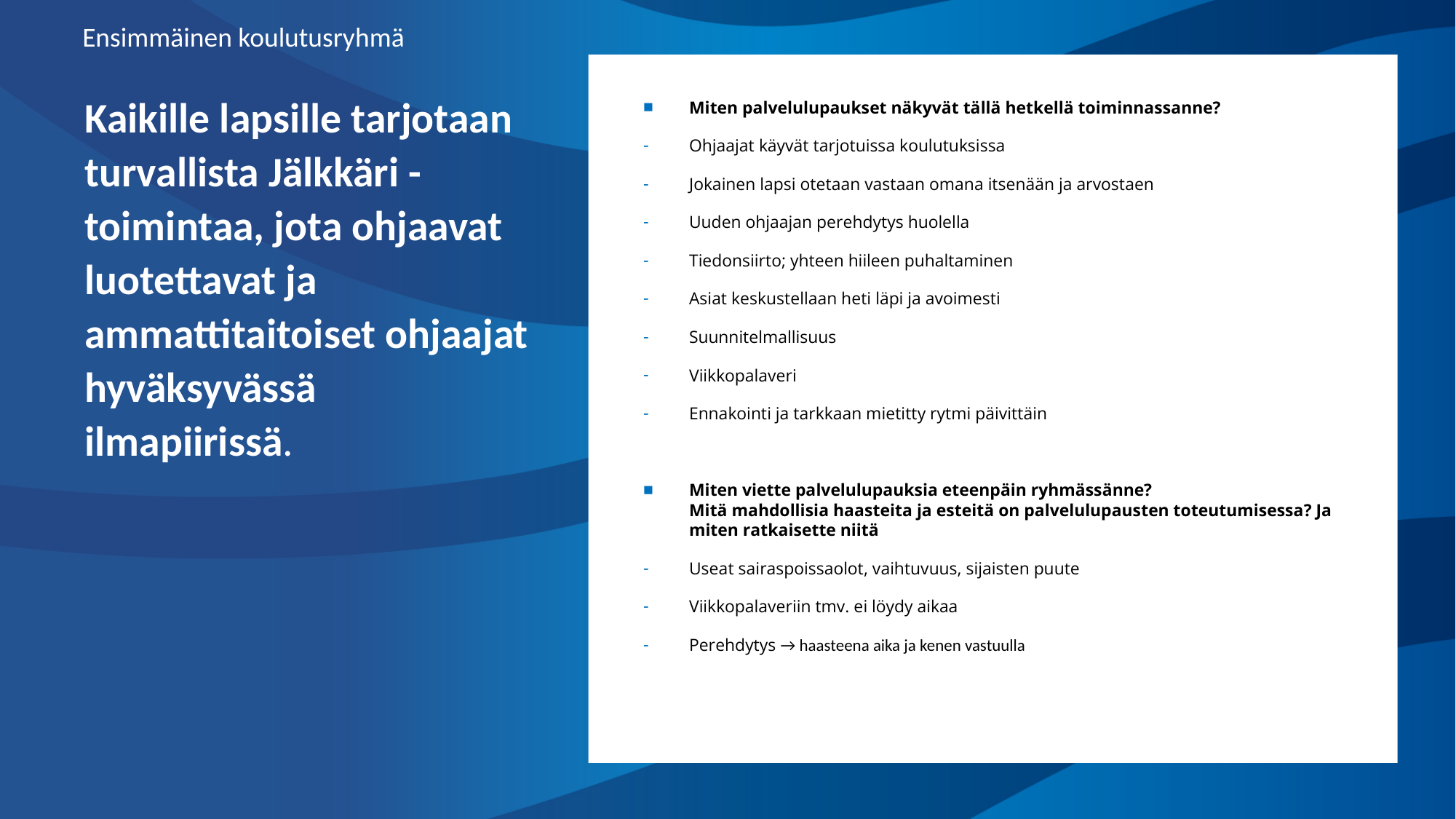

Ensimmäinen koulutusryhmä
#
Kaikille lapsille tarjotaan turvallista Jälkkäri -toimintaa, jota ohjaavat luotettavat ja ammattitaitoiset ohjaajat hyväksyvässä ilmapiirissä.

Miten palvelulupaukset näkyvät tällä hetkellä toiminnassanne?
Ohjaajat käyvät tarjotuissa koulutuksissa
Jokainen lapsi otetaan vastaan omana itsenään ja arvostaen
Uuden ohjaajan perehdytys huolella
Tiedonsiirto; yhteen hiileen puhaltaminen
Asiat keskustellaan heti läpi ja avoimesti
Suunnitelmallisuus
Viikkopalaveri
Ennakointi ja tarkkaan mietitty rytmi päivittäin

Miten viette palvelulupauksia eteenpäin ryhmässänne?
Mitä mahdollisia haasteita ja esteitä on palvelulupausten toteutumisessa? Ja miten ratkaisette niitä
Useat sairaspoissaolot, vaihtuvuus, sijaisten puute
Viikkopalaveriin tmv. ei löydy aikaa
Perehdytys → haasteena aika ja kenen vastuulla